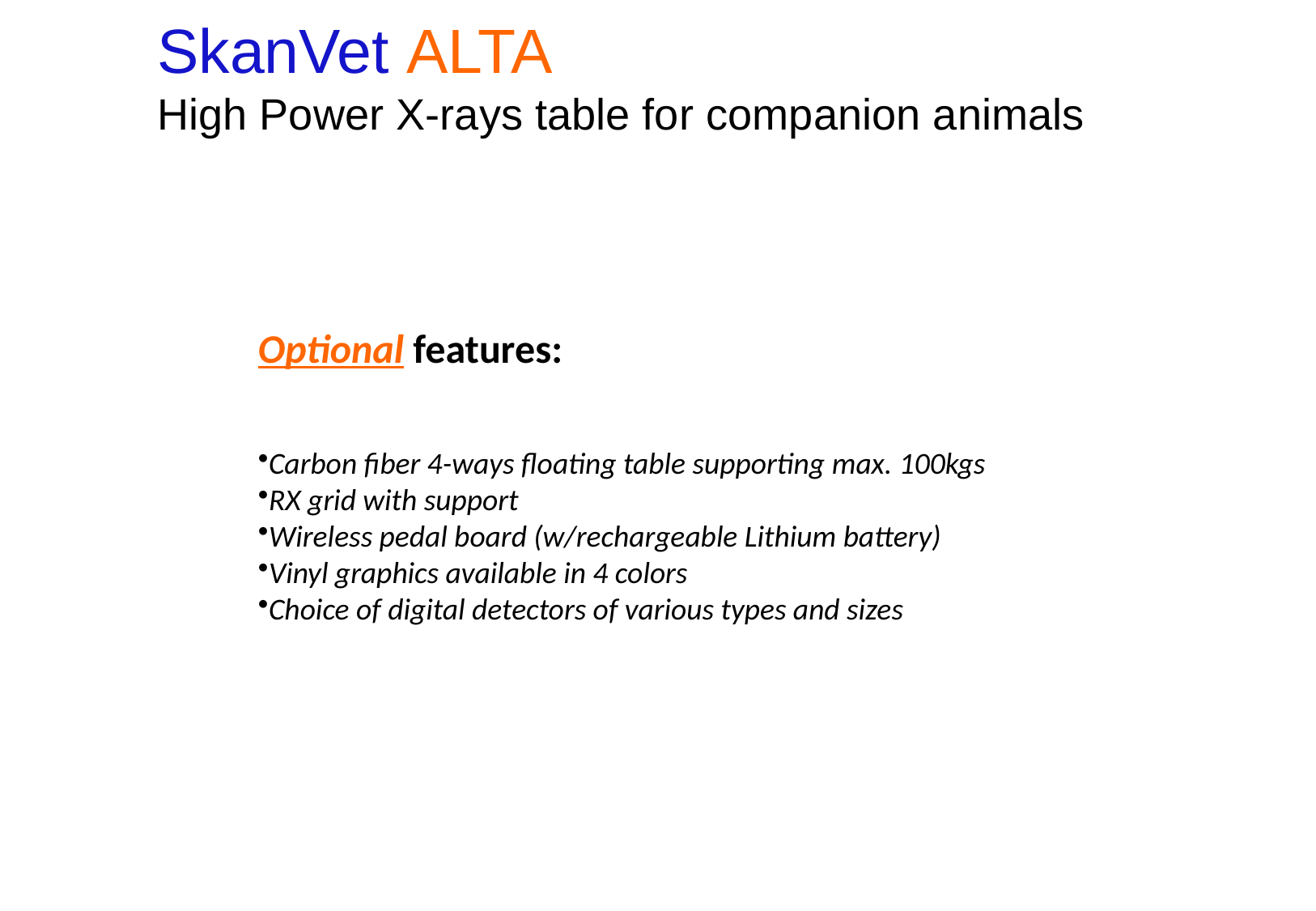

SkanVet ALTA
High Power X-rays table for companion animals

Optional features:

Carbon fiber 4-ways floating table supporting max. 100kgs
RX grid with support
Wireless pedal board (w/rechargeable Lithium battery)
Vinyl graphics available in 4 colors
Choice of digital detectors of various types and sizes